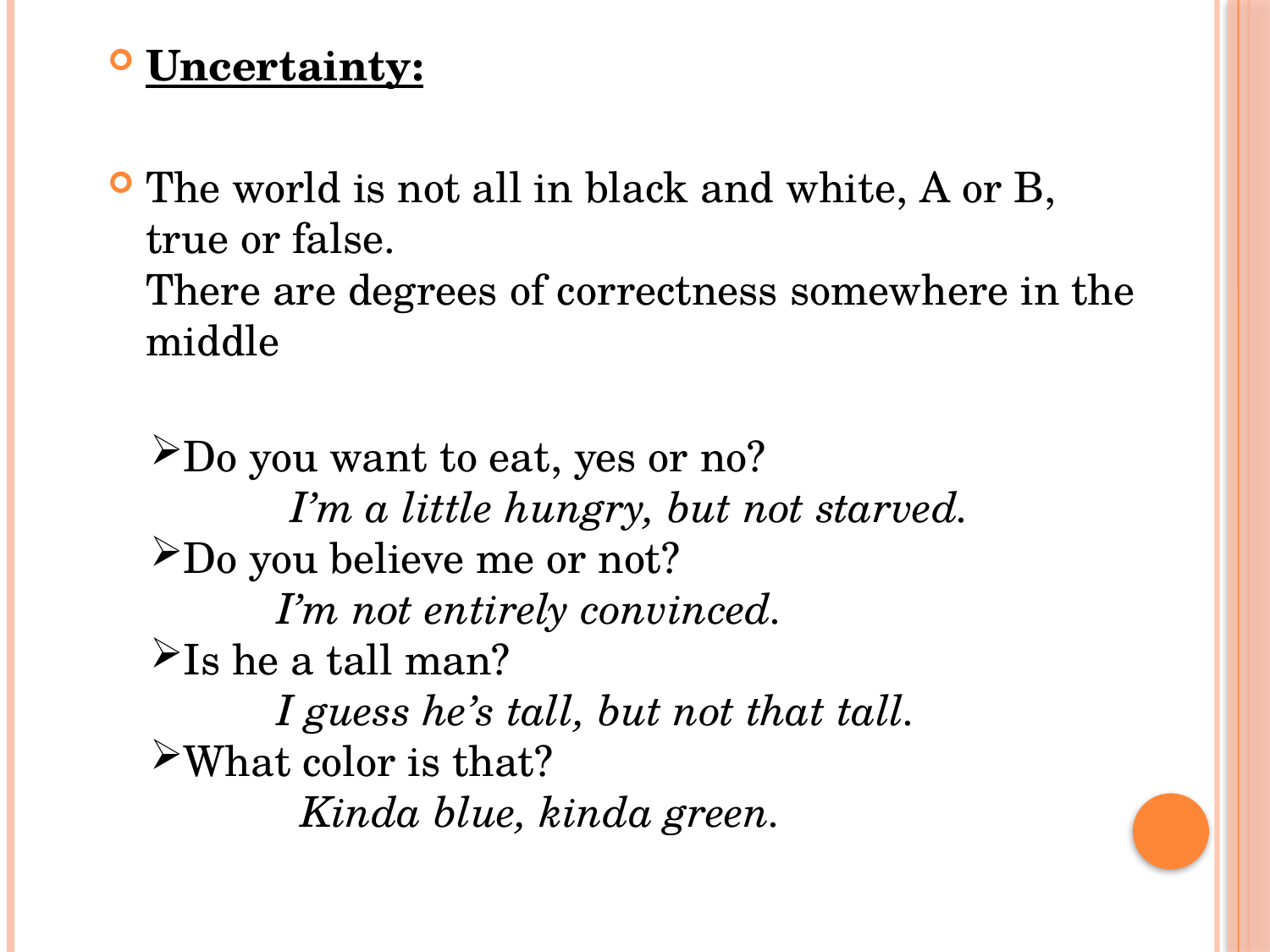

Uncertainty:

The world is not all in black and white, A or B, true or false.
There are degrees of correctness somewhere in the middle
Do you want to eat, yes or no?
 I’m a little hungry, but not starved.
Do you believe me or not?
I’m not entirely convinced.
Is he a tall man?
I guess he’s tall, but not that tall.
What color is that?
  Kinda blue, kinda green.